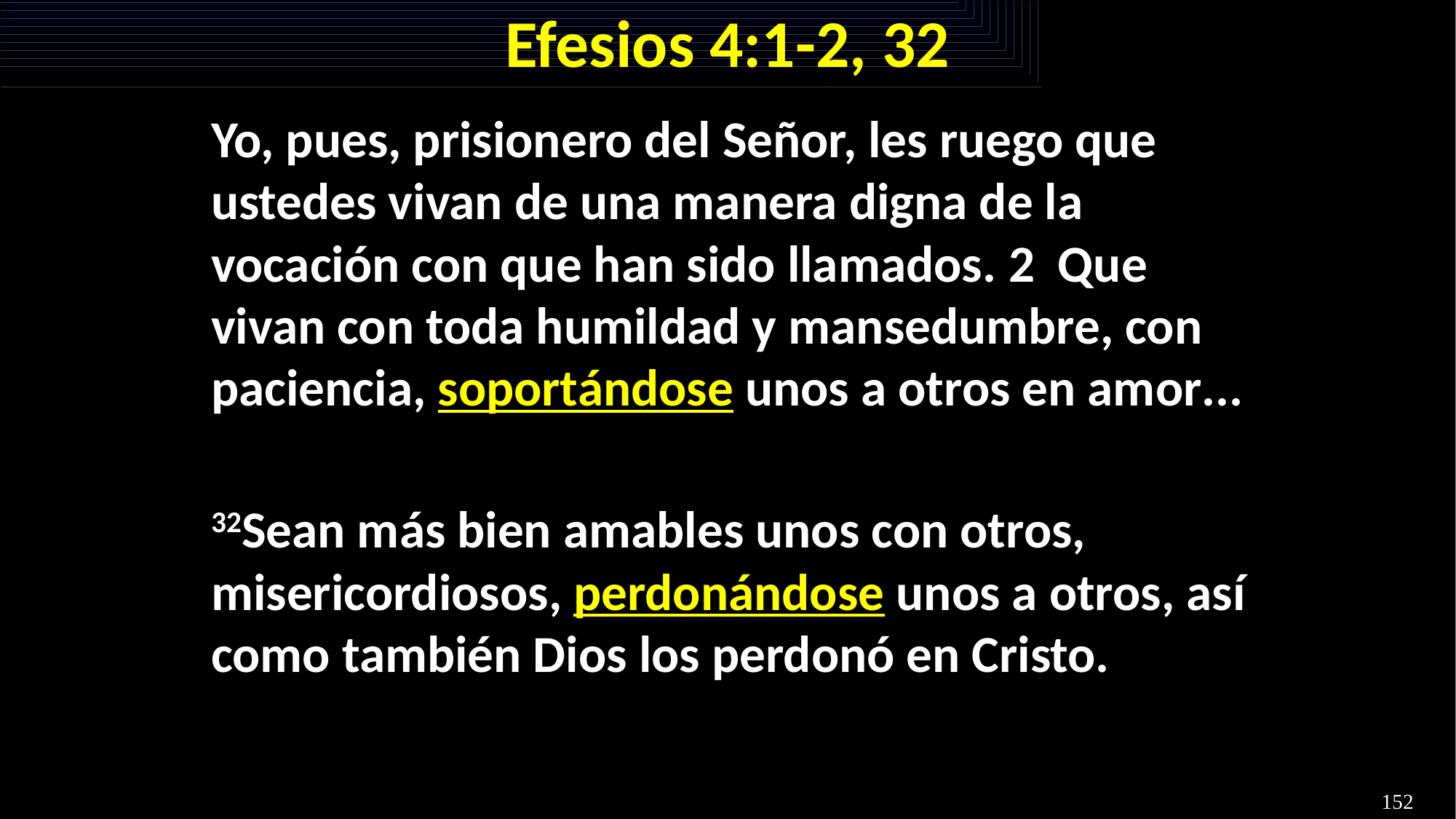

# Efesios 4:1-2, 32
Yo, pues, prisionero del Señor, les ruego que ustedes vivan de una manera digna de la vocación con que han sido llamados. 2  Que vivan con toda humildad y mansedumbre, con paciencia, soportándose unos a otros en amor...

32Sean más bien amables unos con otros, misericordiosos, perdonándose unos a otros, así como también Dios los perdonó en Cristo.
152